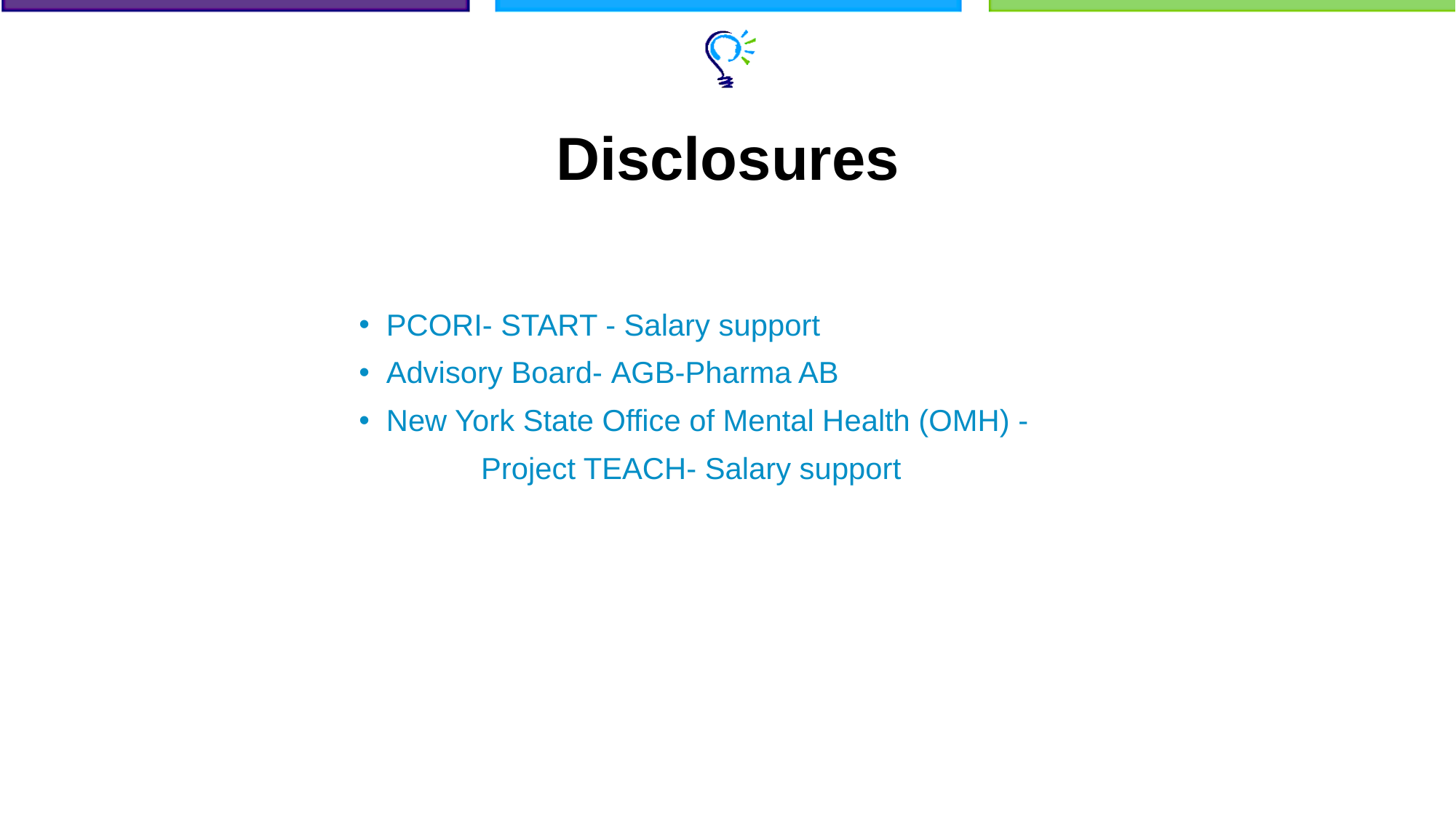

# Disclosures

PCORI- START - Salary support
Advisory Board- AGB-Pharma AB
New York State Office of Mental Health (OMH) -
	Project TEACH- Salary support